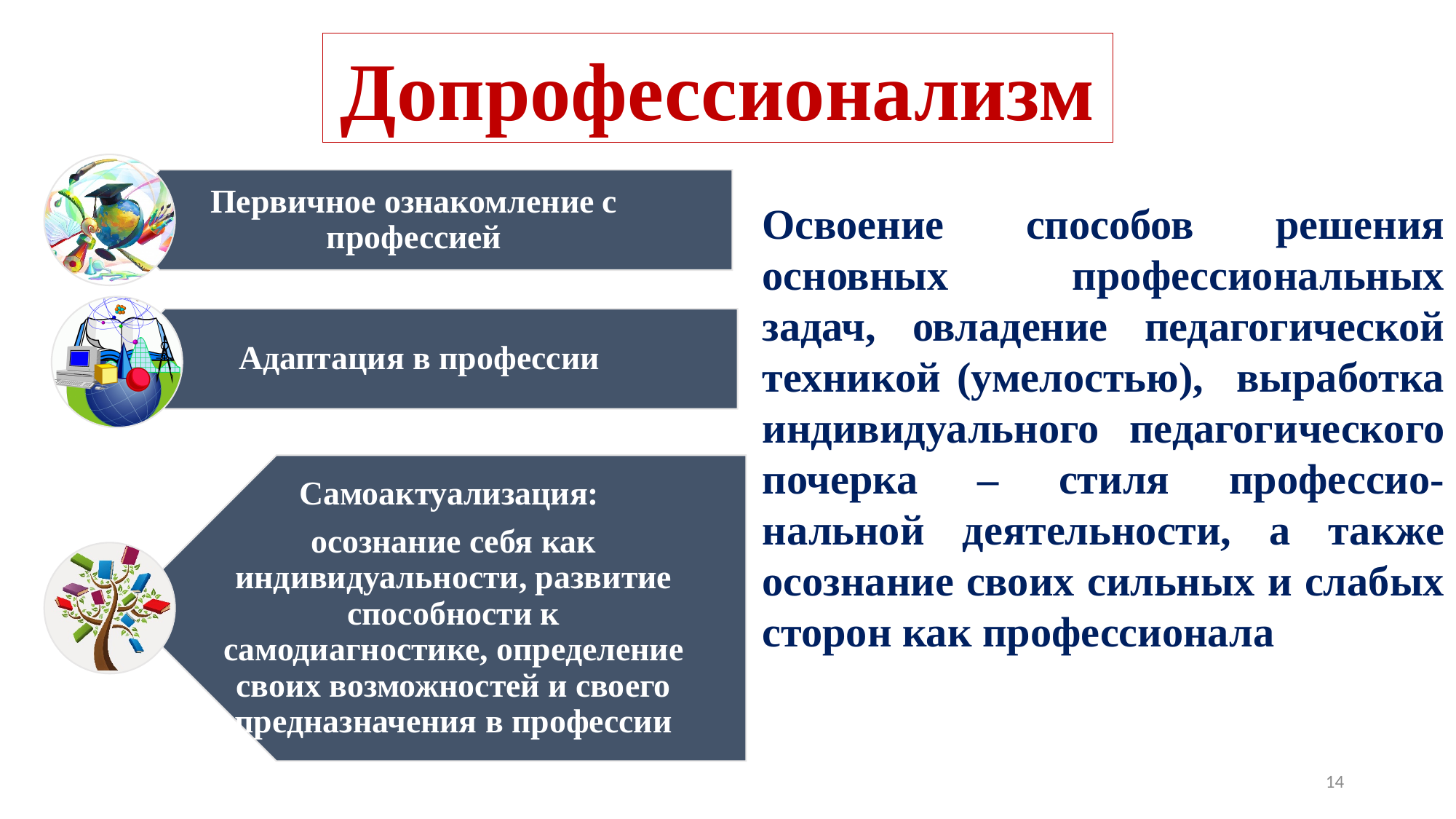

Допрофессионализм
Первичное ознакомление с профессией
Адаптация в профессии
Самоактуализация:
осознание себя как индивидуальности, развитие способности к самодиагностике, определение своих возможностей и своего предназначения в профессии
Освоение способов решения основных профессиональных задач, овладение педагогической техникой (умелостью),  выработка индивидуального педагогического почерка – стиля профессио-нальной деятельности, а также осознание своих сильных и слабых сторон как профессионала
14